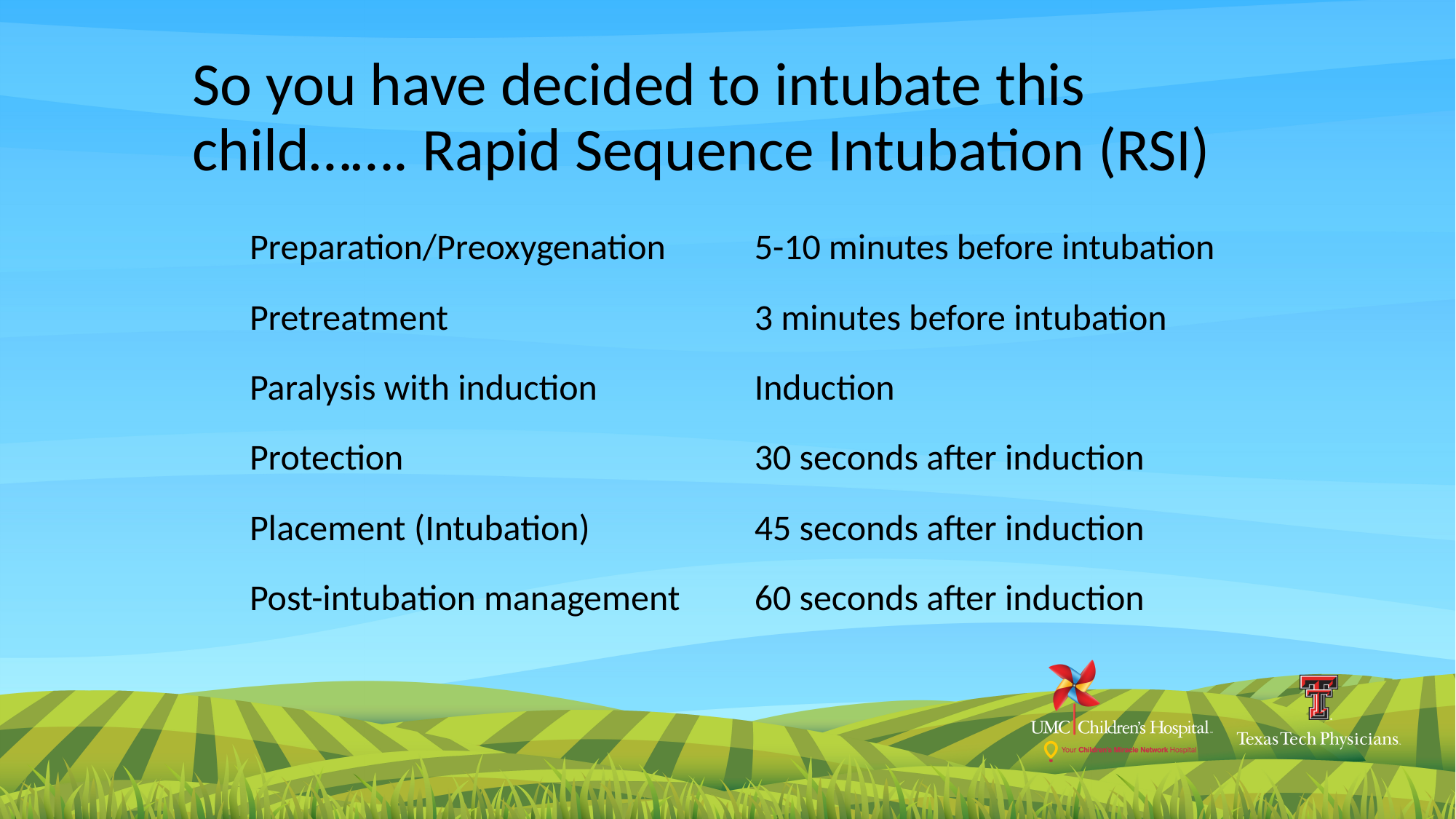

# So you have decided to intubate this child……. Rapid Sequence Intubation (RSI)
| Preparation/Preoxygenation | 5-10 minutes before intubation |
| --- | --- |
| Pretreatment | 3 minutes before intubation |
| Paralysis with induction | Induction |
| Protection | 30 seconds after induction |
| Placement (Intubation) | 45 seconds after induction |
| Post-intubation management | 60 seconds after induction |